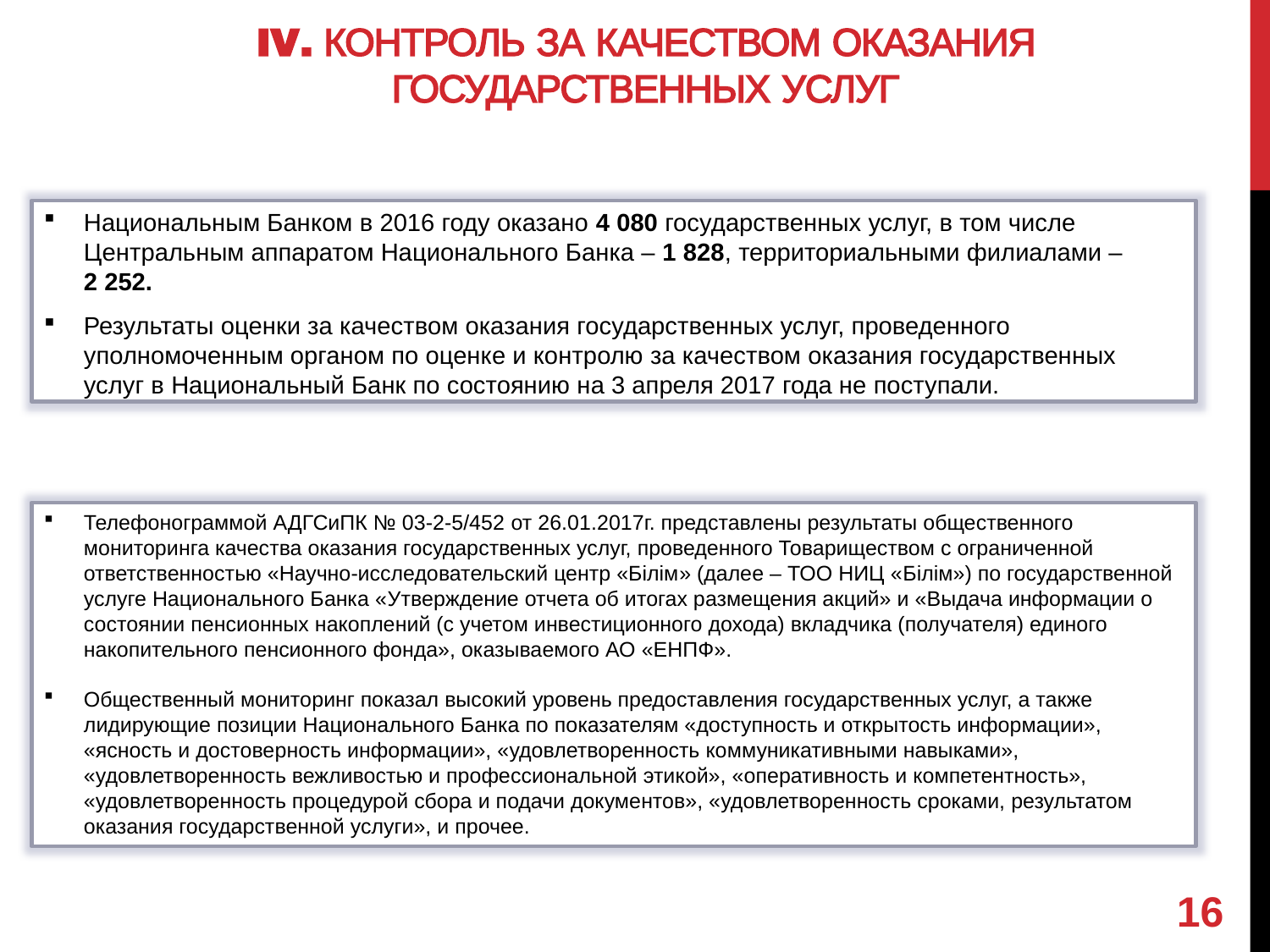

# IV. Контроль за качеством оказания государственных услуг
Национальным Банком в 2016 году оказано 4 080 государственных услуг, в том числе Центральным аппаратом Национального Банка – 1 828, территориальными филиалами –        2 252.

Результаты оценки за качеством оказания государственных услуг, проведенного уполномоченным органом по оценке и контролю за качеством оказания государственных услуг в Национальный Банк по состоянию на 3 апреля 2017 года не поступали.
Телефонограммой АДГСиПК № 03-2-5/452 от 26.01.2017г. представлены результаты общественного мониторинга качества оказания государственных услуг, проведенного Товариществом с ограниченной ответственностью «Научно-исследовательский центр «Білім» (далее – ТОО НИЦ «Білім») по государственной услуге Национального Банка «Утверждение отчета об итогах размещения акций» и «Выдача информации о состоянии пенсионных накоплений (с учетом инвестиционного дохода) вкладчика (получателя) единого накопительного пенсионного фонда», оказываемого АО «ЕНПФ».

Общественный мониторинг показал высокий уровень предоставления государственных услуг, а также лидирующие позиции Национального Банка по показателям «доступность и открытость информации», «ясность и достоверность информации», «удовлетворенность коммуникативными навыками», «удовлетворенность вежливостью и профессиональной этикой», «оперативность и компетентность», «удовлетворенность процедурой сбора и подачи документов», «удовлетворенность сроками, результатом оказания государственной услуги», и прочее.
16